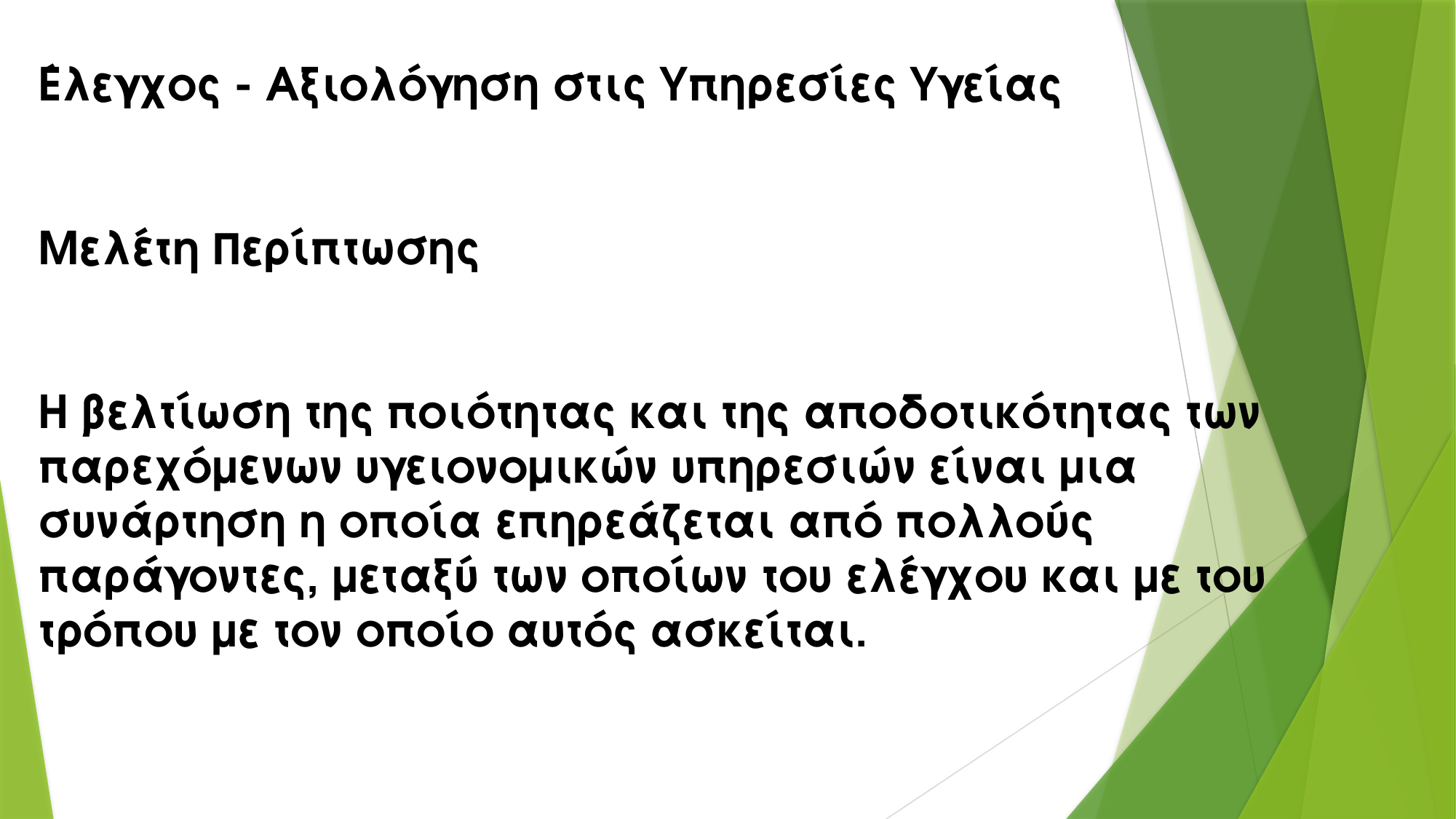

Έλεγχος - Αξιολόγηση στις Υπηρεσίες Υγείας

Μελέτη Περίπτωσης

Η βελτίωση της ποιότητας και της αποδοτικότητας των παρεχόμενων υγειονομικών υπηρεσιών είναι μια συνάρτηση η οποία επηρεάζεται από πολλούς  παράγοντες, μεταξύ των οποίων του ελέγχου και με του τρόπου με τον οποίο αυτός ασκείται.